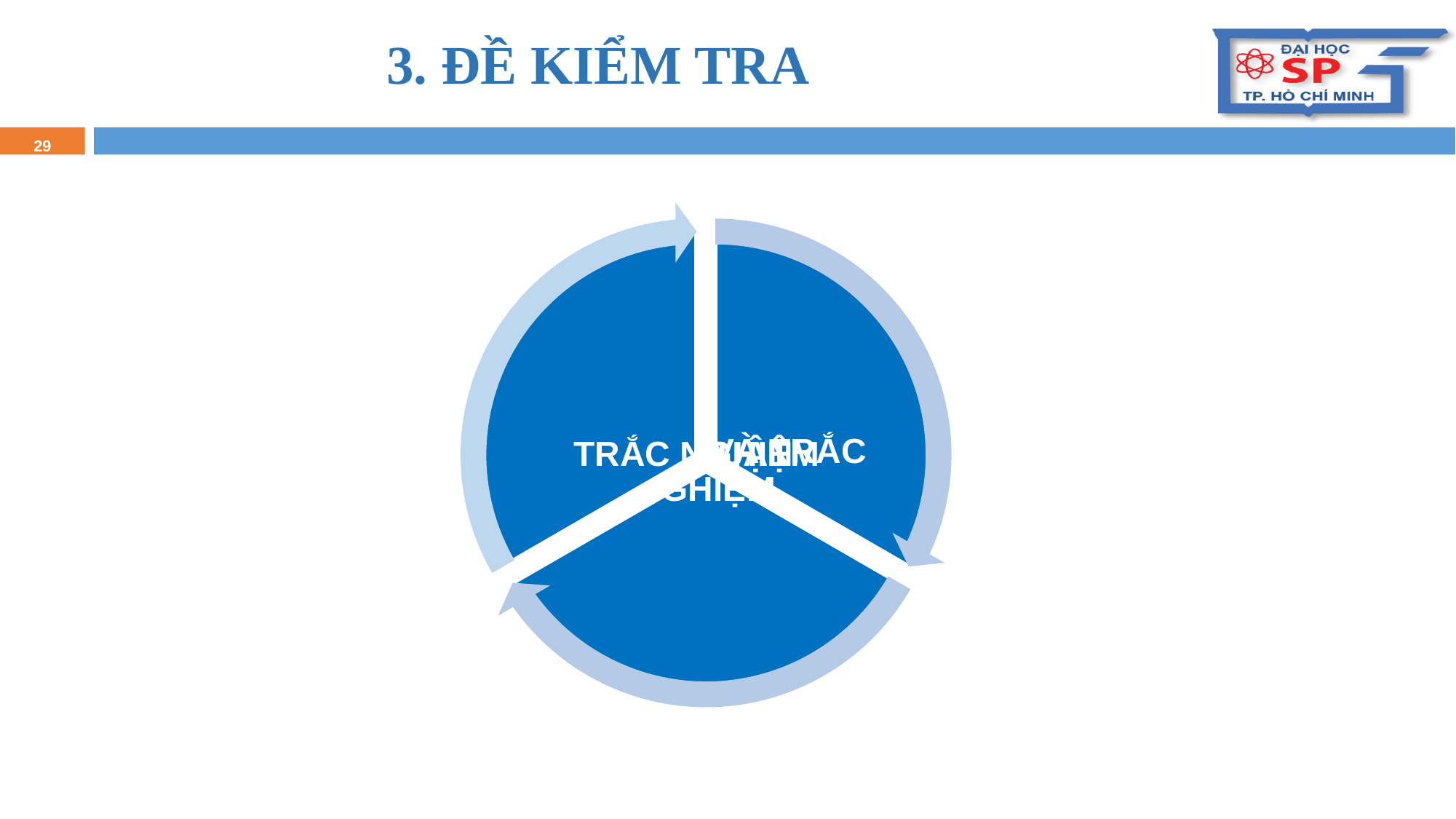

# 3. ĐỀ KIỂM TRA
29
TỰ LUẬN
TỰ LUẬN VÀ TRẮC NGHIỆM
TRẮC NGHIỆM